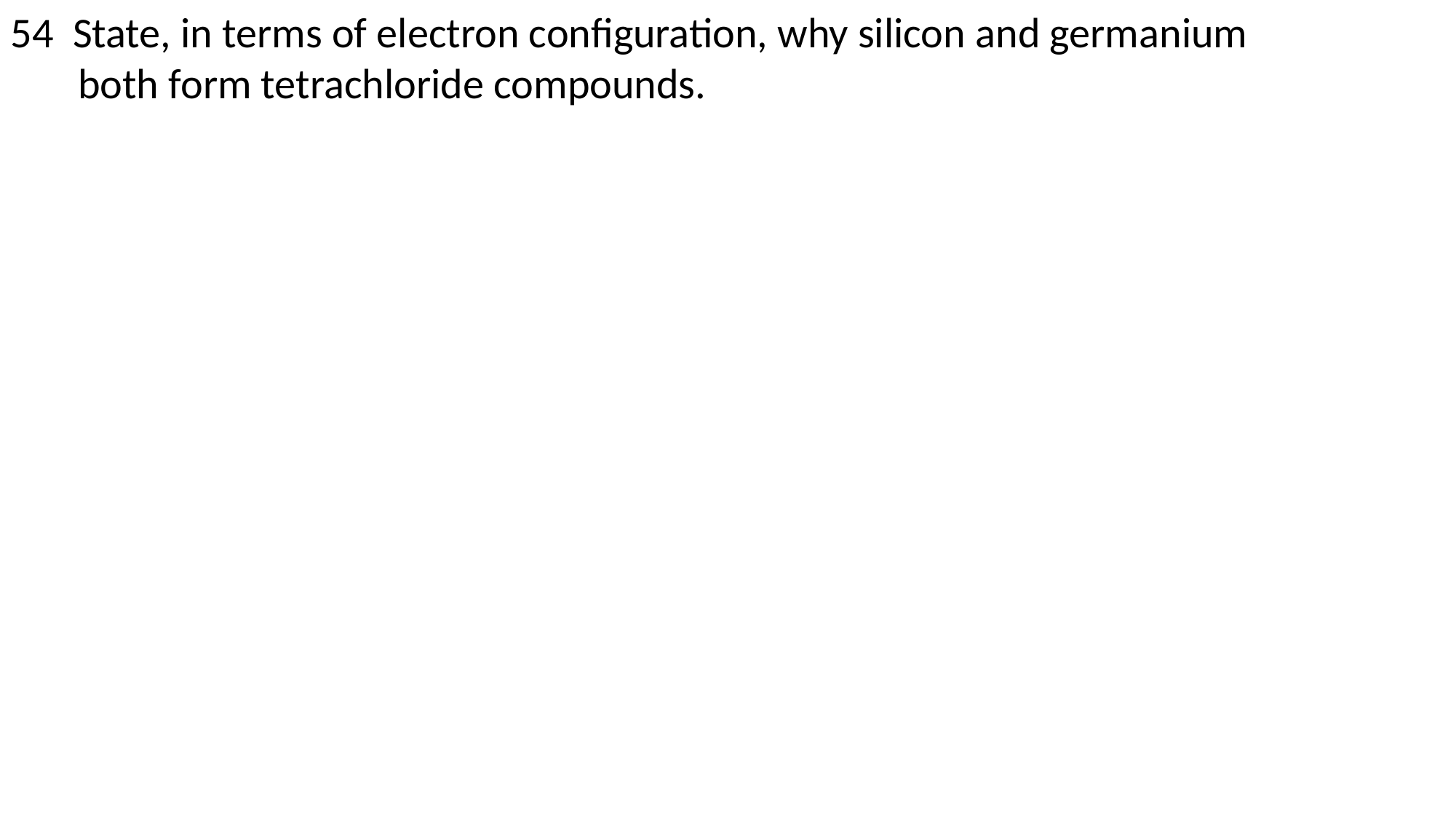

54  State, in terms of electron configuration, why silicon and germanium
       both form tetrachloride compounds.